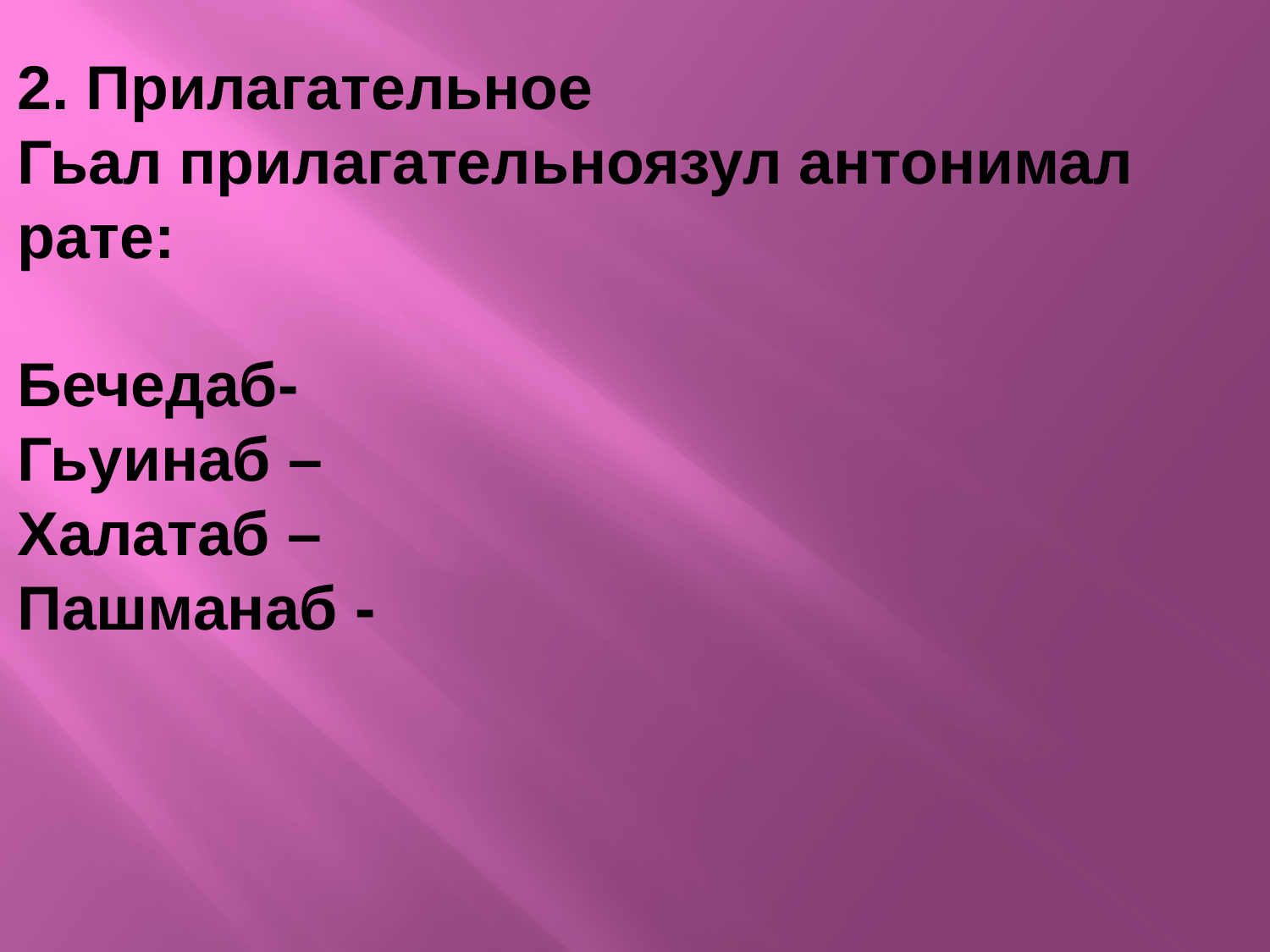

# 2. Прилагательное Гьал прилагательноязул антонимал рате: Бечедаб- Гьуинаб – Халатаб – Пашманаб -